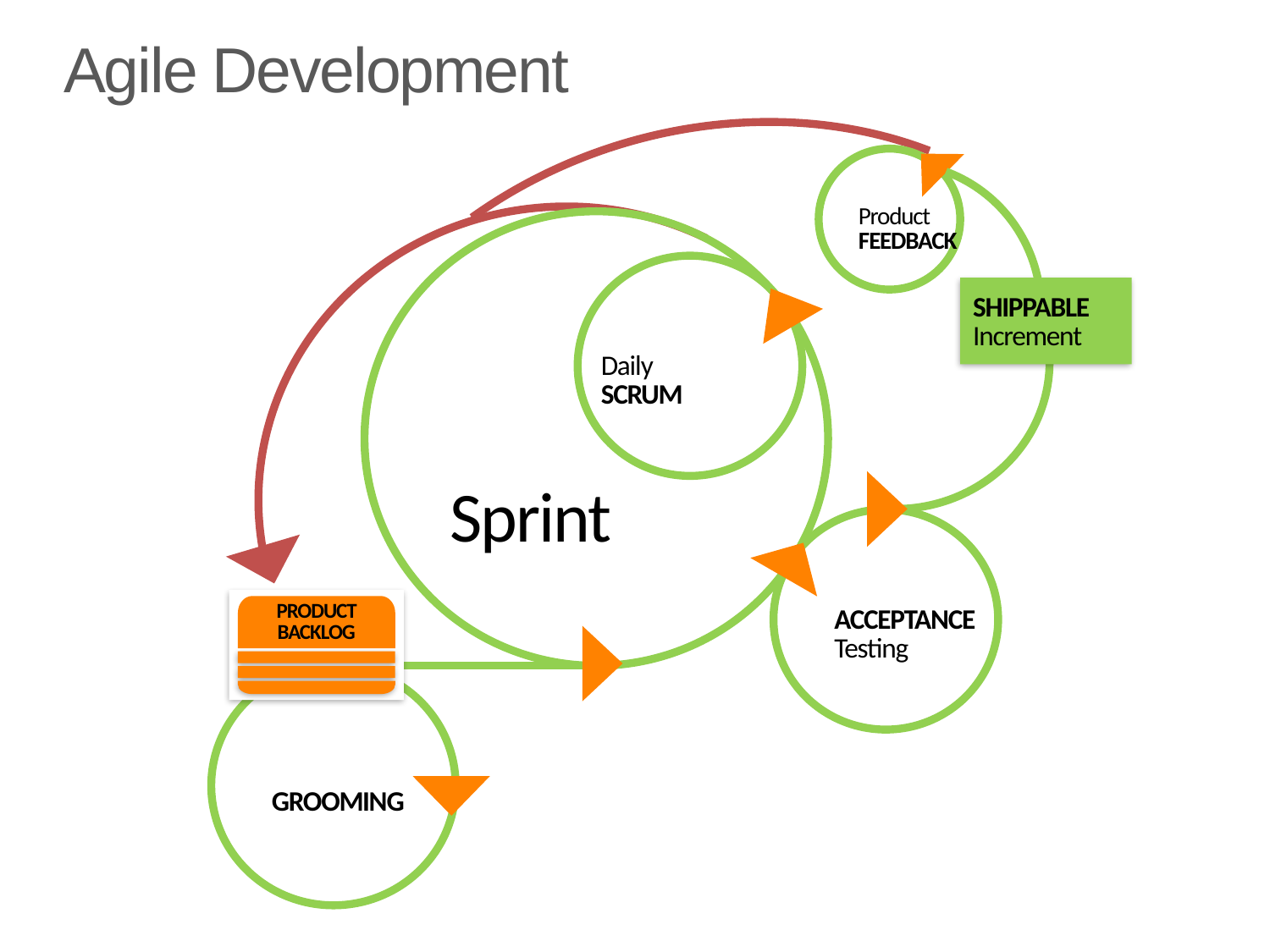

Agile Development

Product
FEEDBACK

SHIPPABLE
Increment
Daily
SCRUM
Sprint

ACCEPTANCE
Testing

PRODUCT BACKLOG

GROOMING